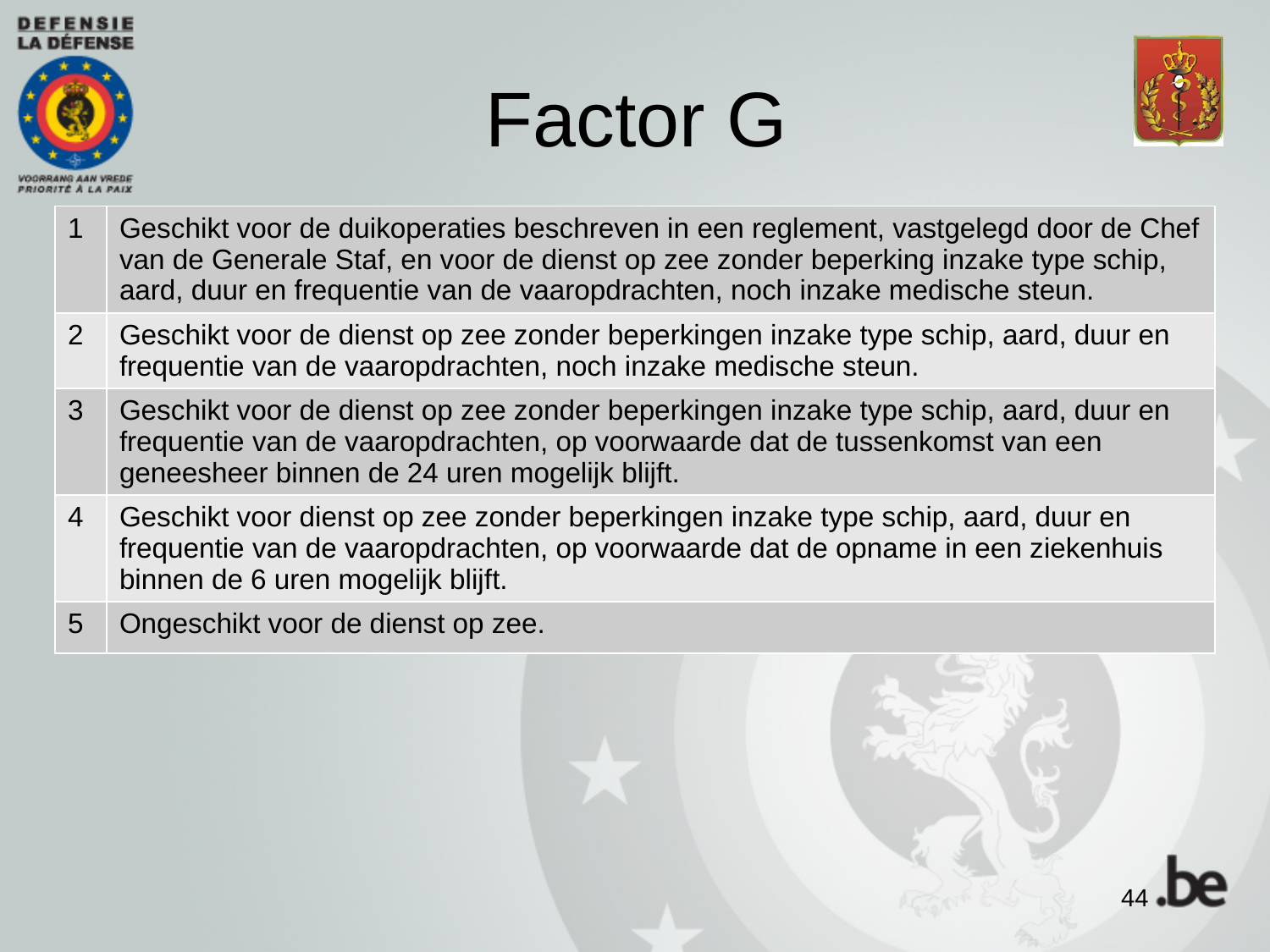

# Factor G
| 1 | Geschikt voor de duikoperaties beschreven in een reglement, vastgelegd door de Chef van de Generale Staf, en voor de dienst op zee zonder beperking inzake type schip, aard, duur en frequentie van de vaaropdrachten, noch inzake medische steun. |
| --- | --- |
| 2 | Geschikt voor de dienst op zee zonder beperkingen inzake type schip, aard, duur en frequentie van de vaaropdrachten, noch inzake medische steun. |
| 3 | Geschikt voor de dienst op zee zonder beperkingen inzake type schip, aard, duur en frequentie van de vaaropdrachten, op voorwaarde dat de tussenkomst van een geneesheer binnen de 24 uren mogelijk blijft. |
| 4 | Geschikt voor dienst op zee zonder beperkingen inzake type schip, aard, duur en frequentie van de vaaropdrachten, op voorwaarde dat de opname in een ziekenhuis binnen de 6 uren mogelijk blijft. |
| 5 | Ongeschikt voor de dienst op zee. |
44